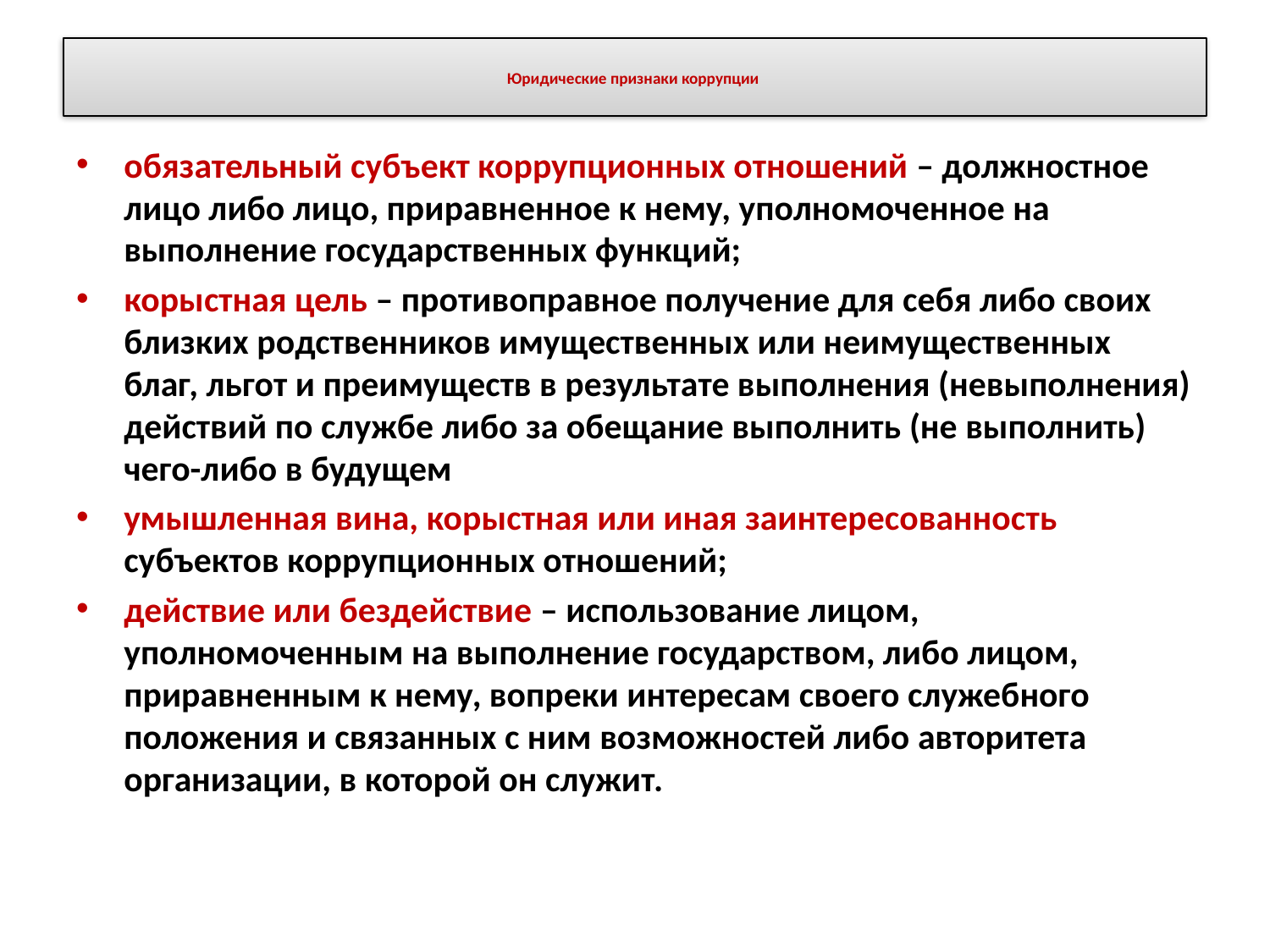

# Юридические признаки коррупции
обязательный субъект коррупционных отношений – должностное лицо либо лицо, приравненное к нему, уполномоченное на выполнение государственных функций;
корыстная цель – противоправное получение для себя либо своих близких родственников имущественных или неимущественных благ, льгот и преимуществ в результате выполнения (невыполнения) действий по службе либо за обещание выполнить (не выполнить) чего-либо в будущем
умышленная вина, корыстная или иная заинтересованность субъектов коррупционных отношений;
действие или бездействие – использование лицом, уполномоченным на выполнение государством, либо лицом, приравненным к нему, вопреки интересам своего служебного положения и связанных с ним возможностей либо авторитета организации, в которой он служит.